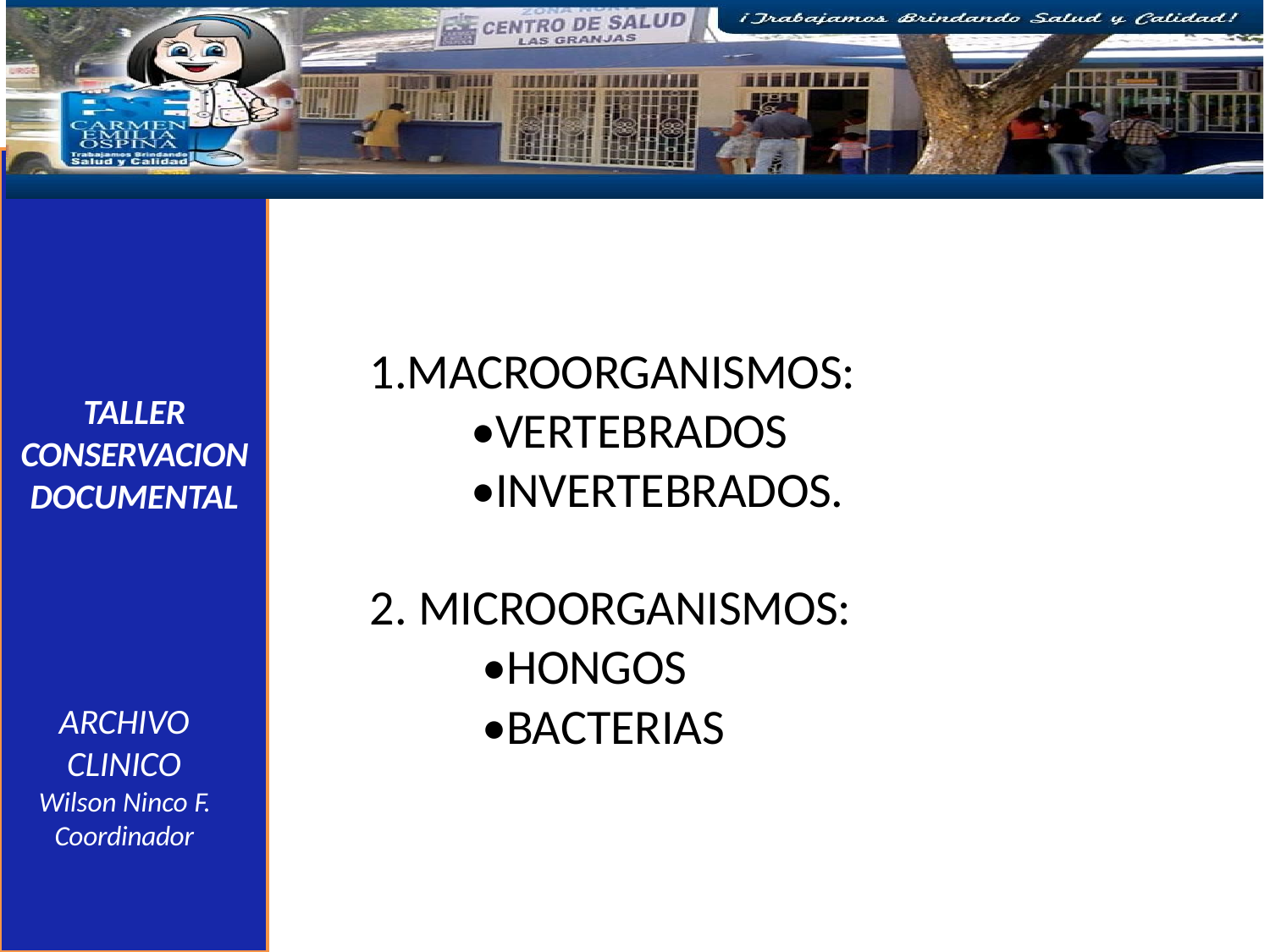

# 1.MACROORGANISMOS:
•VERTEBRADOS
TALLER CONSERVACION DOCUMENTAL
•INVERTEBRADOS.

2. MICROORGANISMOS:
•HONGOS
ARCHIVO
CLINICO
Wilson Ninco F. Coordinador
•BACTERIAS